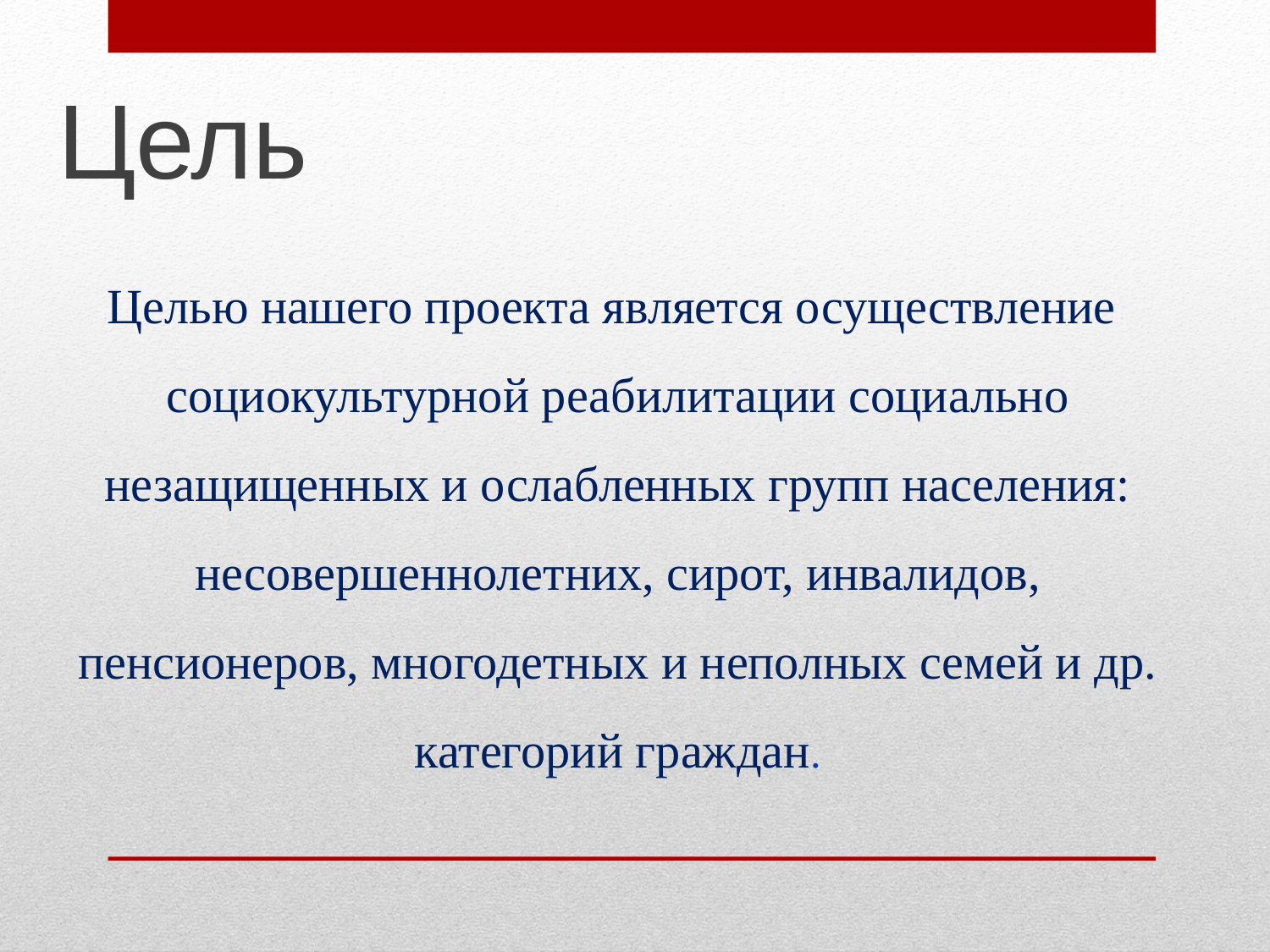

# Цель
Целью нашего проекта является осуществление  социокультурной реабилитации социально незащищенных и ослабленных групп населения: несовершеннолетних, сирот, инвалидов, пенсионеров, многодетных и неполных семей и др. категорий граждан.